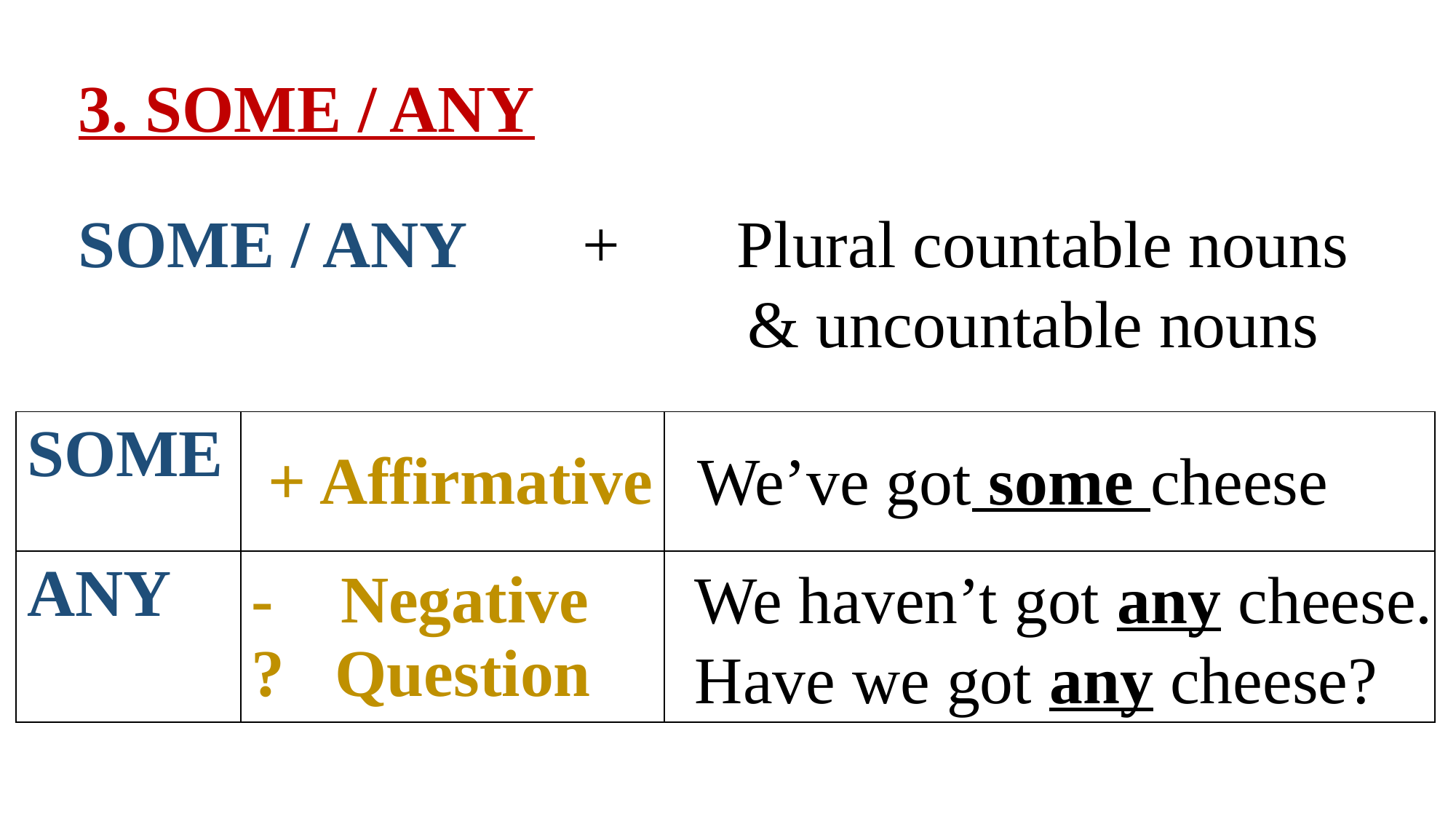

3. SOME / ANY
SOME / ANY       +       Plural countable nouns
                                        & uncountable nouns
| SOME | + Affirmative |  |
| --- | --- | --- |
| ANY | - Negative ? Question |  |
We’ve got some cheese
We haven’t got any cheese.
Have we got any cheese?